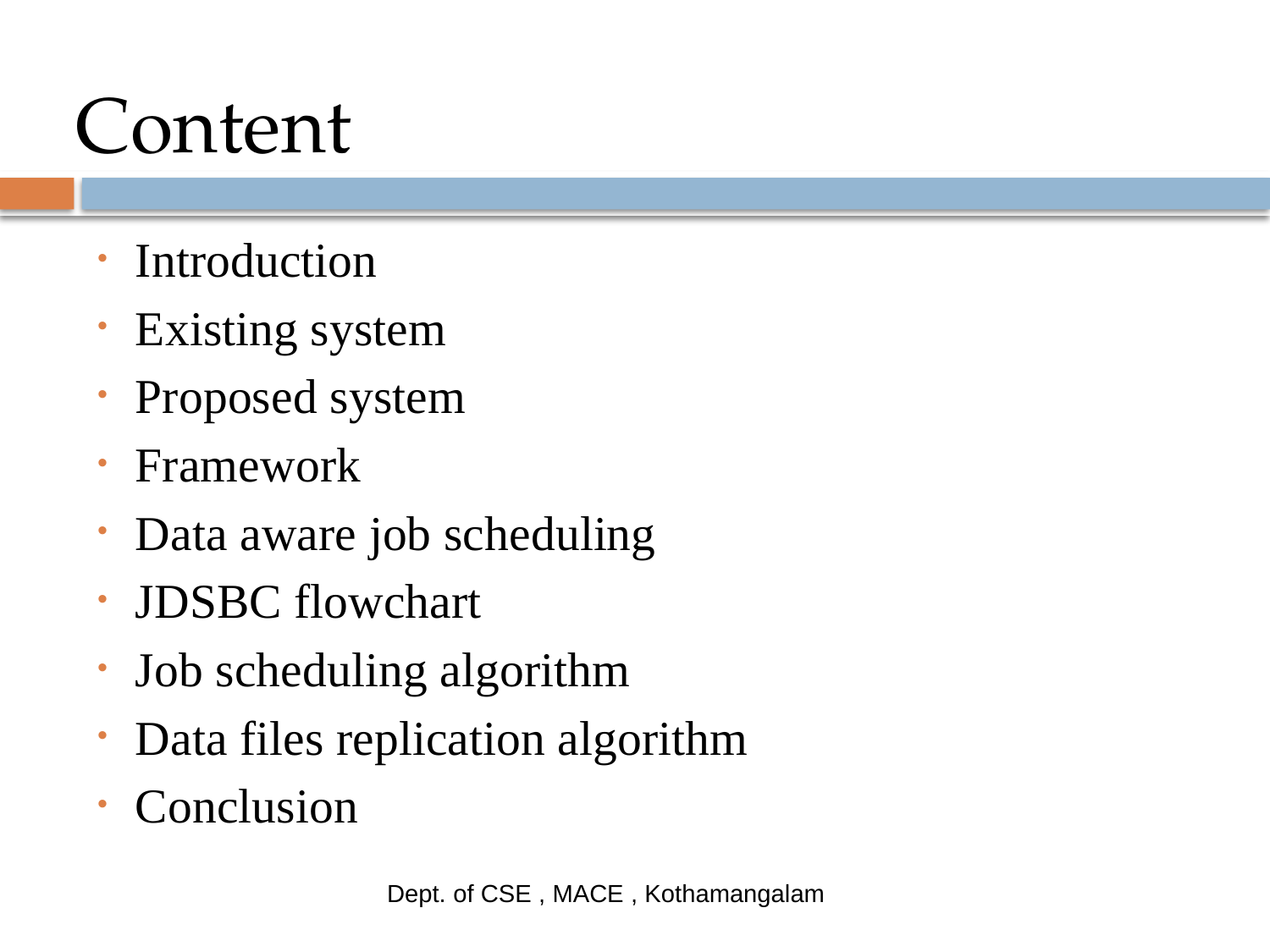

# Content
Introduction
Existing system
Proposed system
Framework
Data aware job scheduling
JDSBC flowchart
Job scheduling algorithm
Data files replication algorithm
Conclusion

Dept. of CSE , MACE , Kothamangalam